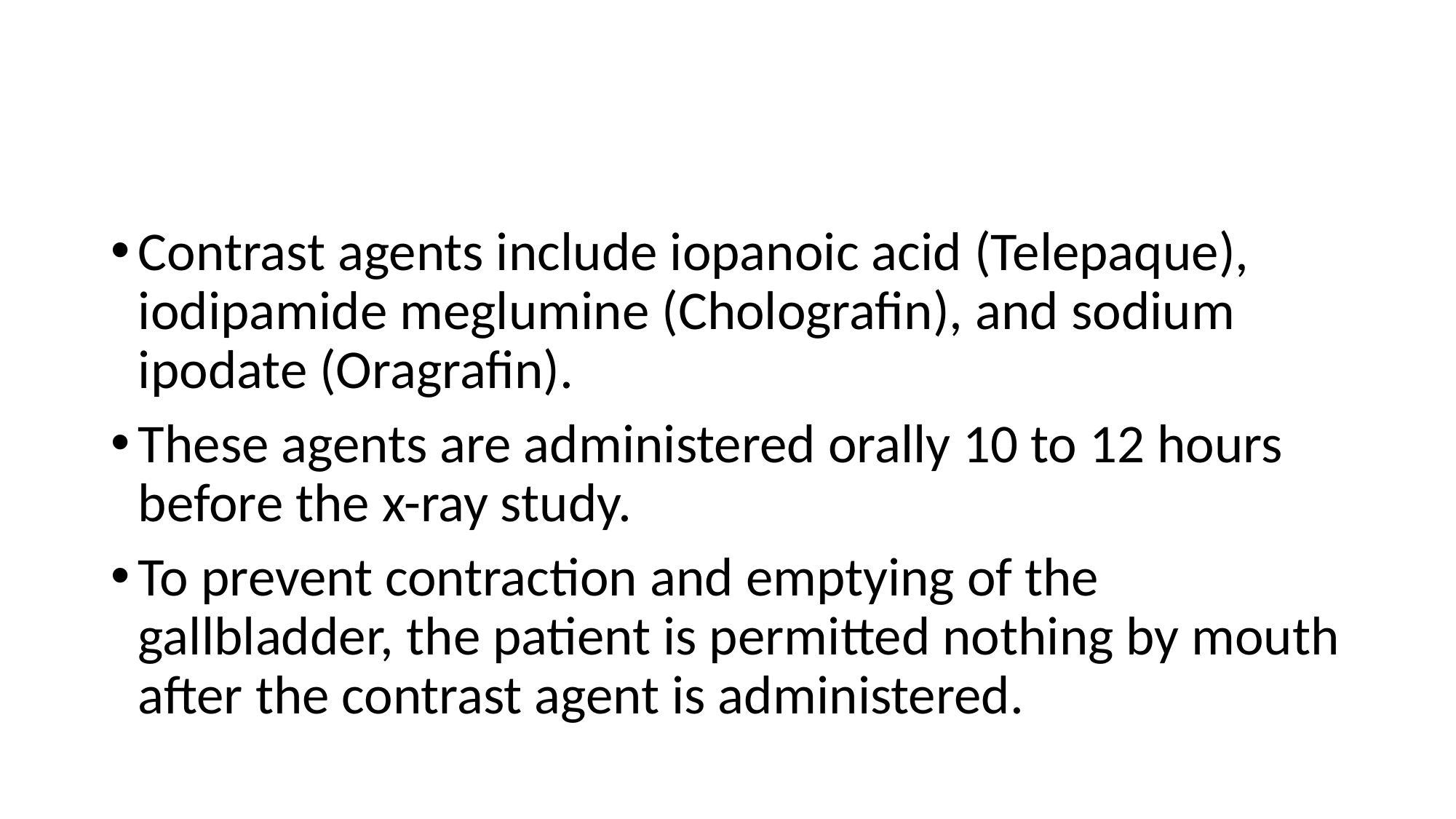

#
Contrast agents include iopanoic acid (Telepaque), iodipamide meglumine (Cholografin), and sodium ipodate (Oragrafin).
These agents are administered orally 10 to 12 hours before the x-ray study.
To prevent contraction and emptying of the gallbladder, the patient is permitted nothing by mouth after the contrast agent is administered.